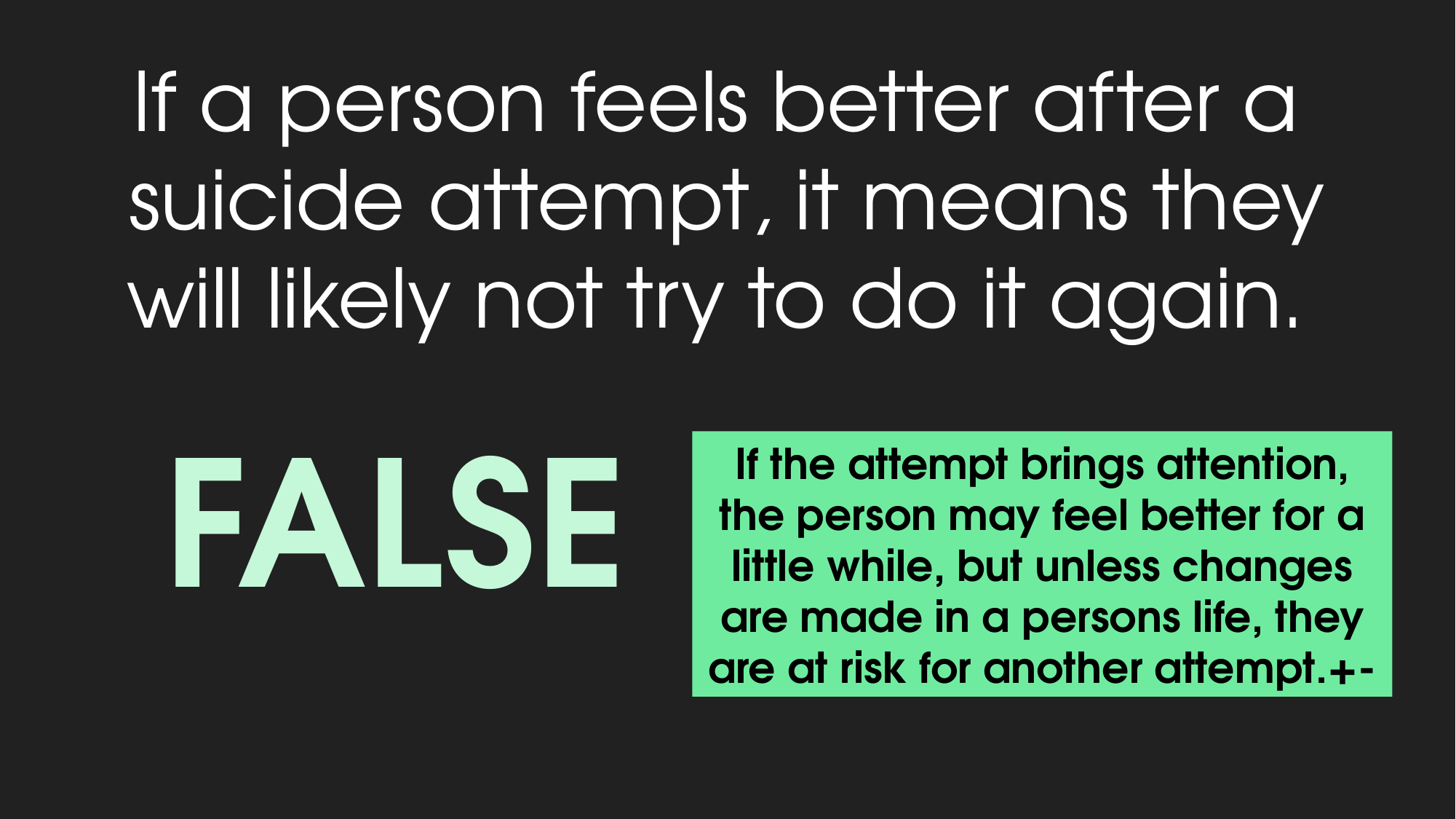

If a person feels better after a
suicide attempt, it means they
will likely not try to do it again.
FALSE
If the attempt brings attention, the person may feel better for a little while, but unless changes are made in a persons life, they are at risk for another attempt.+-